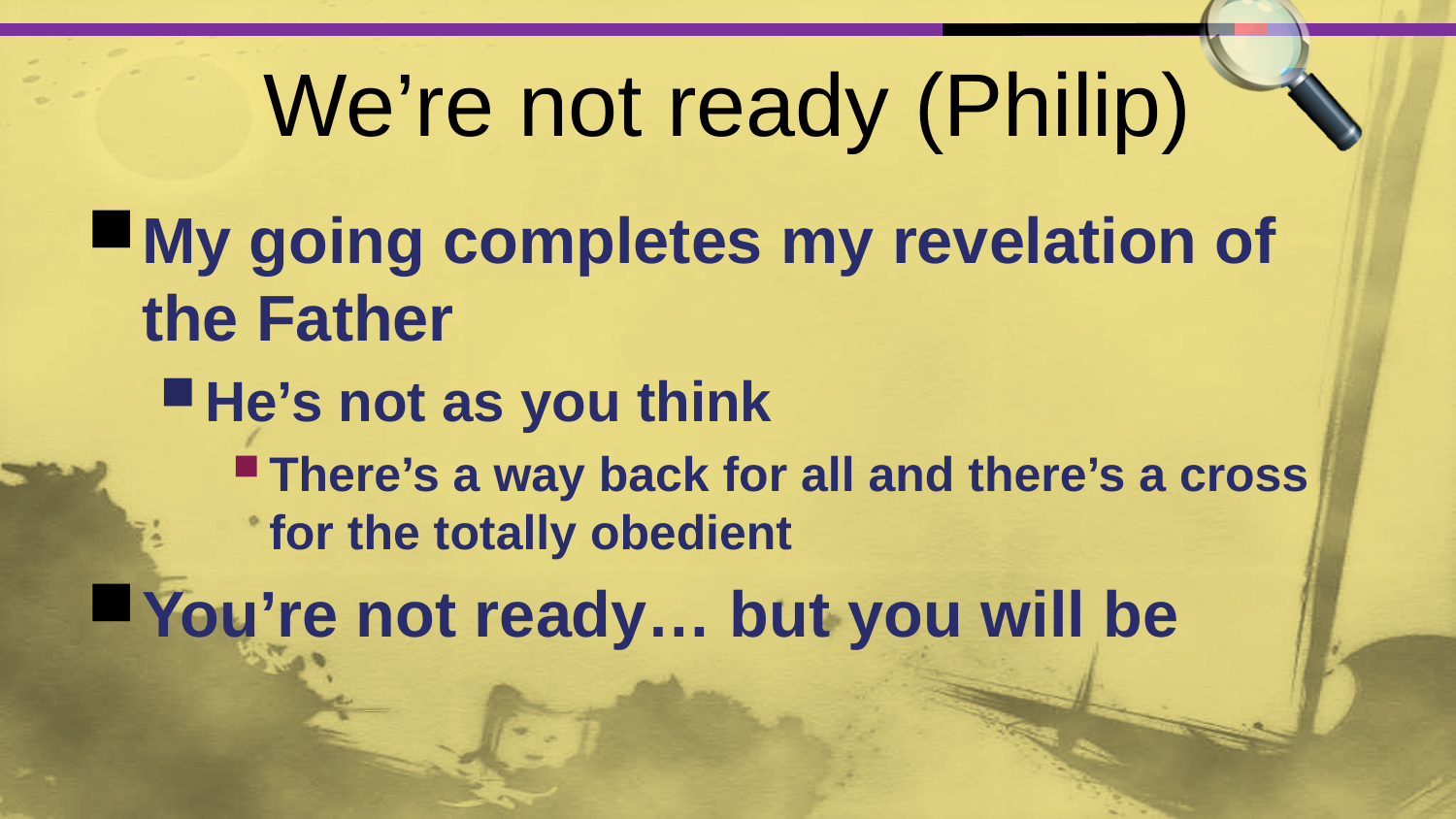

# We’re not ready (Philip)
My going completes my revelation of the Father
He’s not as you think
There’s a way back for all and there’s a cross for the totally obedient
You’re not ready… but you will be